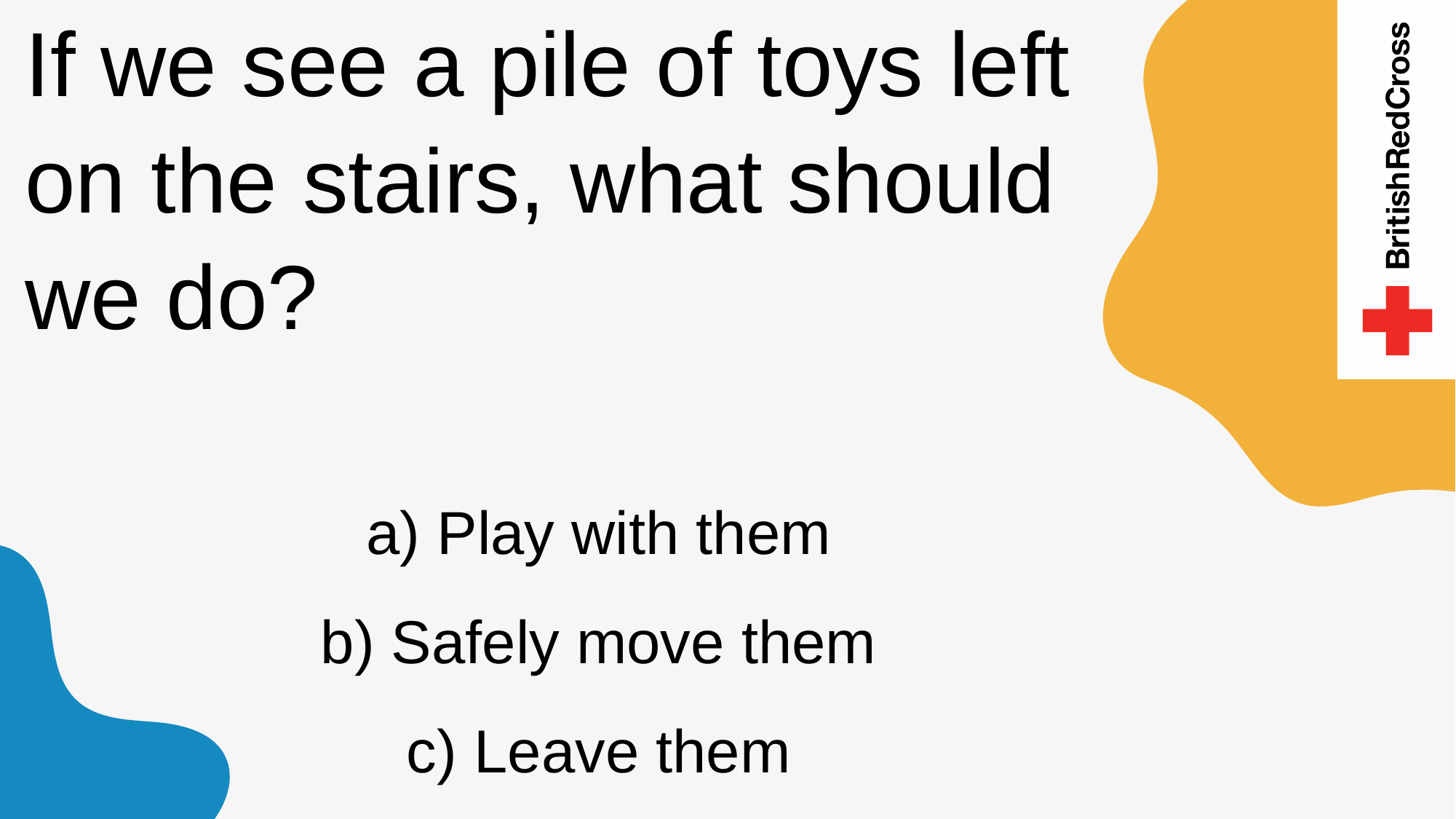

If we see a pile of toys left on the stairs, what should we do?
a) Play with them
b) Safely move them
c) Leave them